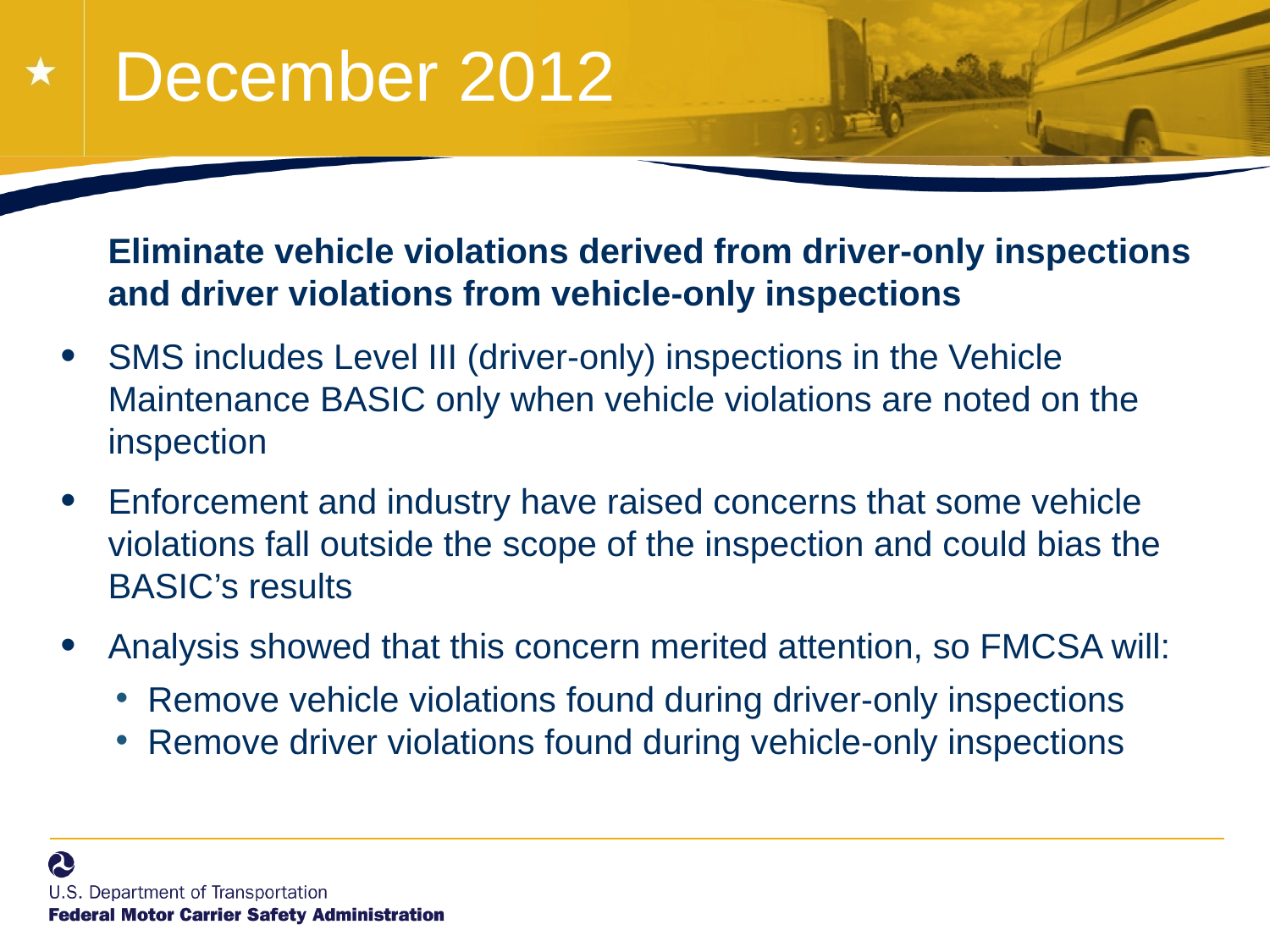

# December 2012
	Eliminate vehicle violations derived from driver-only inspections and driver violations from vehicle-only inspections
SMS includes Level III (driver-only) inspections in the Vehicle Maintenance BASIC only when vehicle violations are noted on the inspection
Enforcement and industry have raised concerns that some vehicle violations fall outside the scope of the inspection and could bias the BASIC’s results
Analysis showed that this concern merited attention, so FMCSA will:
Remove vehicle violations found during driver-only inspections
Remove driver violations found during vehicle-only inspections